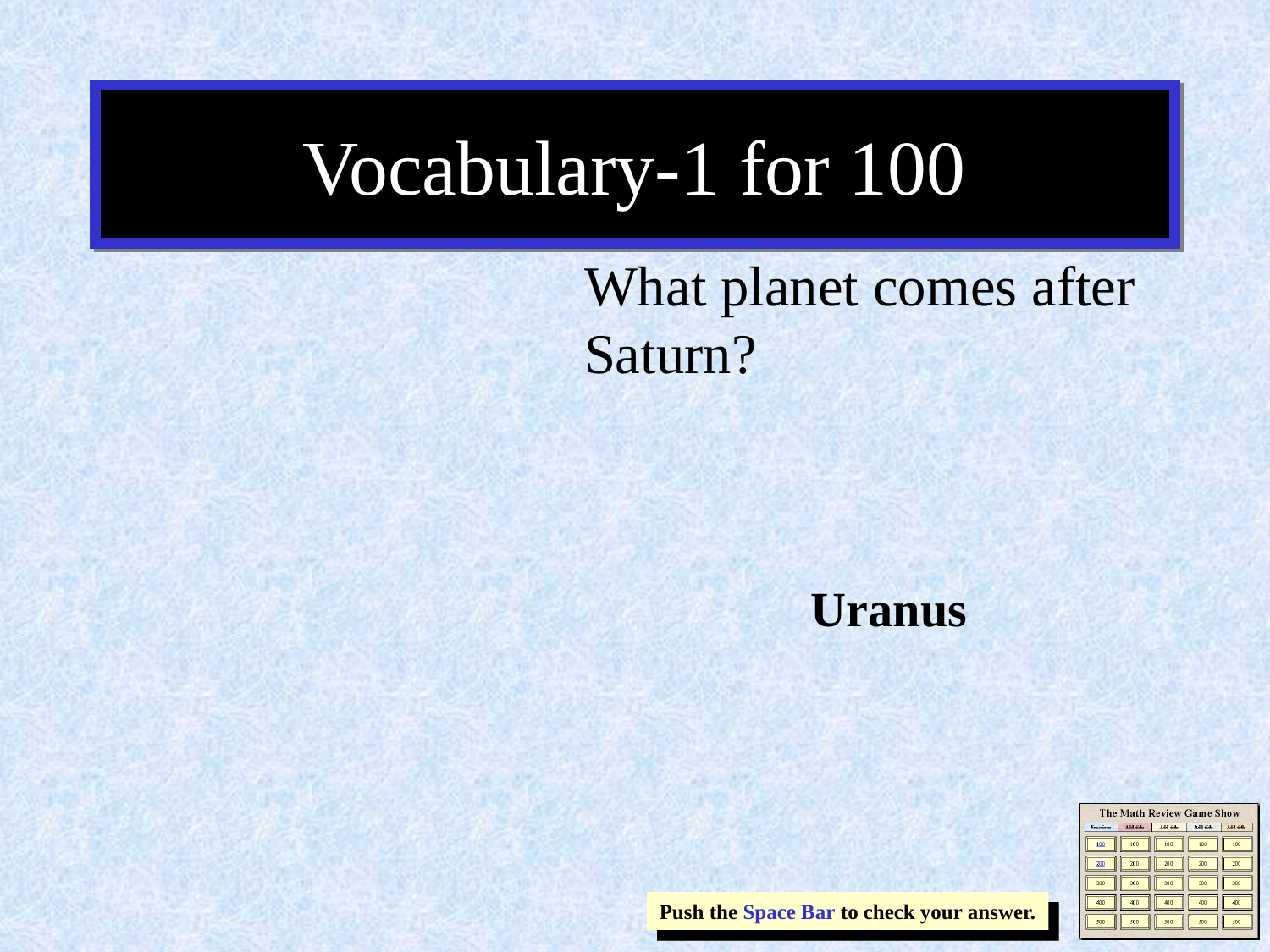

# Vocabulary-1 for 100
What planet comes after Saturn?

Uranus
Push the Space Bar to check your answer.